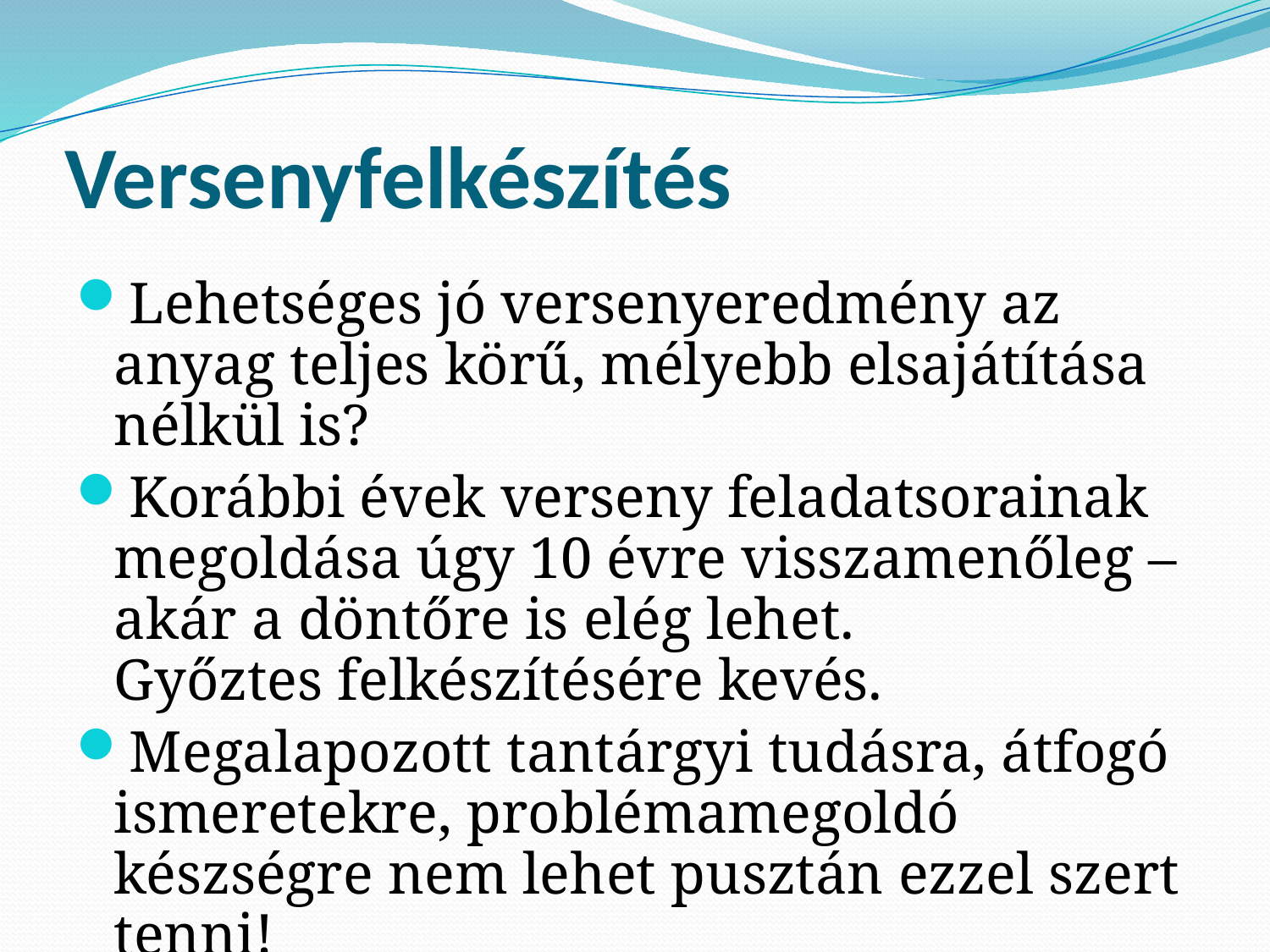

# Versenyfelkészítés
Lehetséges jó versenyeredmény az anyag teljes körű, mélyebb elsajátítása nélkül is?
Korábbi évek verseny feladatsorainak megoldása úgy 10 évre visszamenőleg – akár a döntőre is elég lehet.
Győztes felkészítésére kevés.
Megalapozott tantárgyi tudásra, átfogó ismeretekre, problémamegoldó készségre nem lehet pusztán ezzel szert tenni!